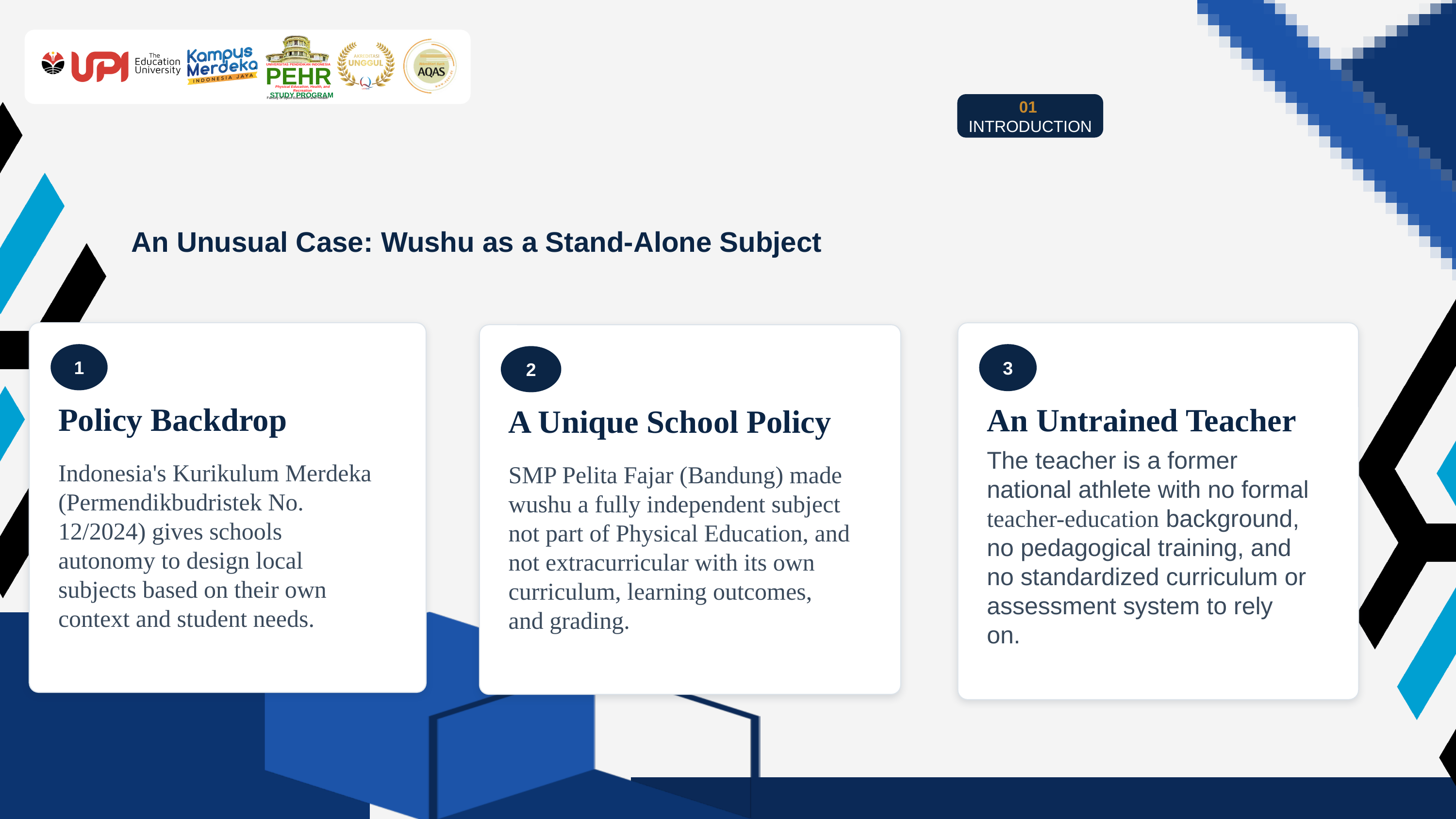

UNIVERSITAS PENDIDIKAN INDONESIA
PEHR
Physical Education, Health, and Recreation
STUDY PROGRAM
Faculty of Sport Education and Health

01  INTRODUCTION
An Unusual Case: Wushu as a Stand-Alone Subject

1

3

2
Policy Backdrop
An Untrained Teacher
A Unique School Policy
Indonesia's Kurikulum Merdeka (Permendikbudristek No. 12/2024) gives schools autonomy to design local subjects based on their own context and student needs.
The teacher is a former national athlete with no formal teacher-education background, no pedagogical training, and no standardized curriculum or assessment system to rely on.
SMP Pelita Fajar (Bandung) made wushu a fully independent subject not part of Physical Education, and not extracurricular with its own curriculum, learning outcomes, and grading.